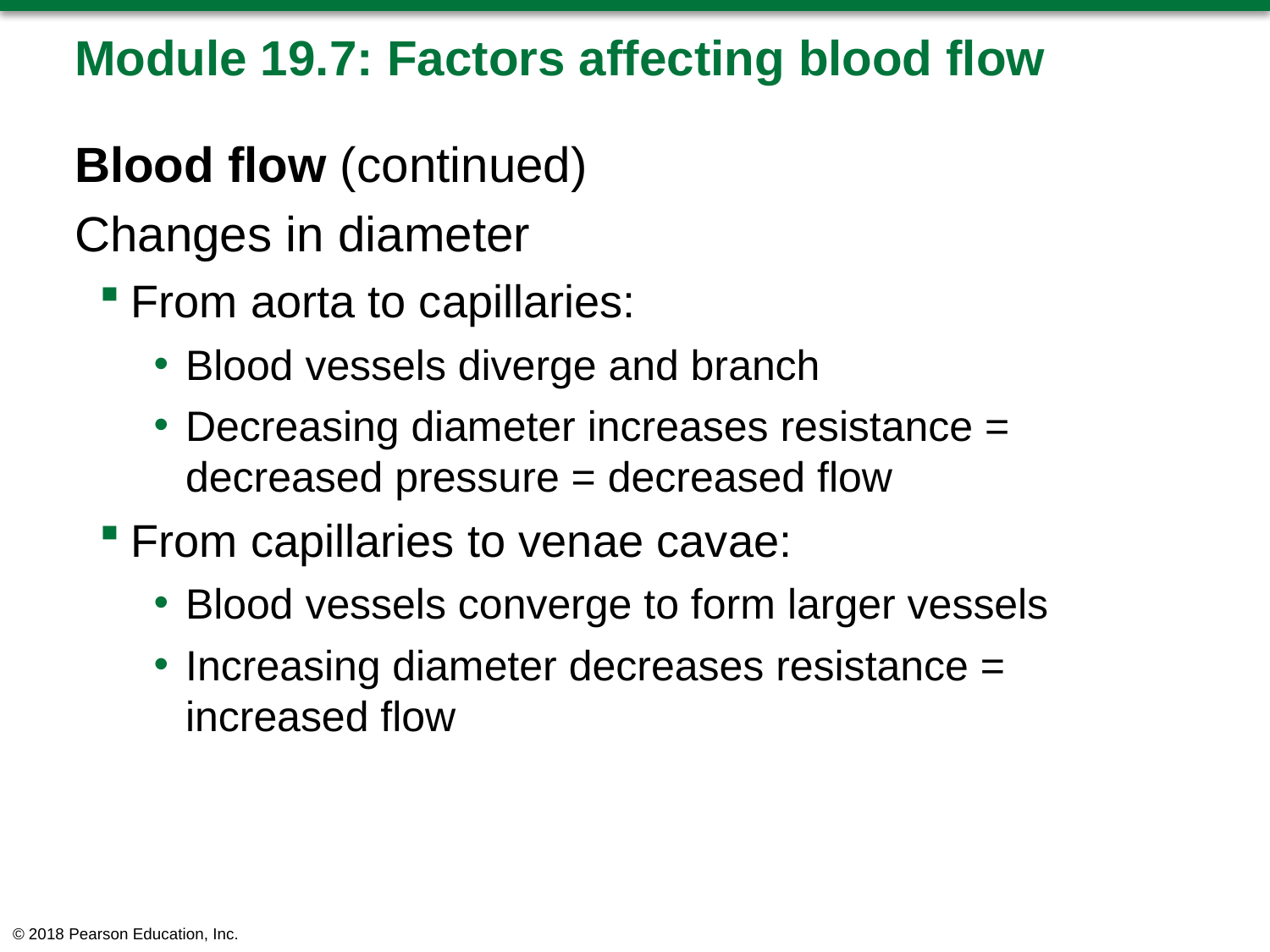

# Module 19.7: Factors affecting blood flow
Blood flow (continued)
Changes in diameter
From aorta to capillaries:
Blood vessels diverge and branch
Decreasing diameter increases resistance = decreased pressure = decreased flow
From capillaries to venae cavae:
Blood vessels converge to form larger vessels
Increasing diameter decreases resistance = increased flow
© 2018 Pearson Education, Inc.